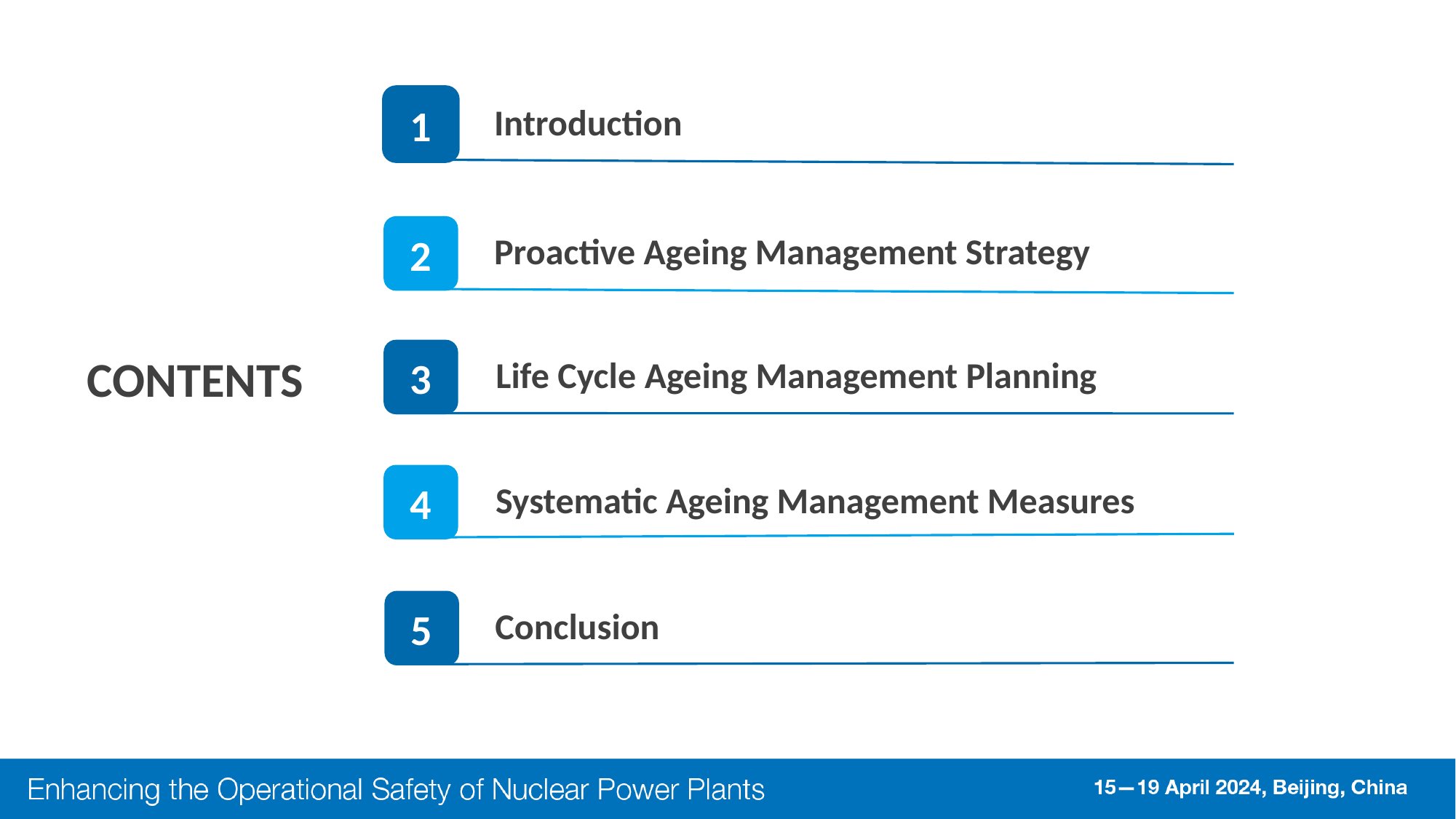

1
Introduction

 2
Proactive Ageing Management Strategy

 3
CONTENTS
Life Cycle Ageing Management Planning

 4
Systematic Ageing Management Measures

 5
Conclusion